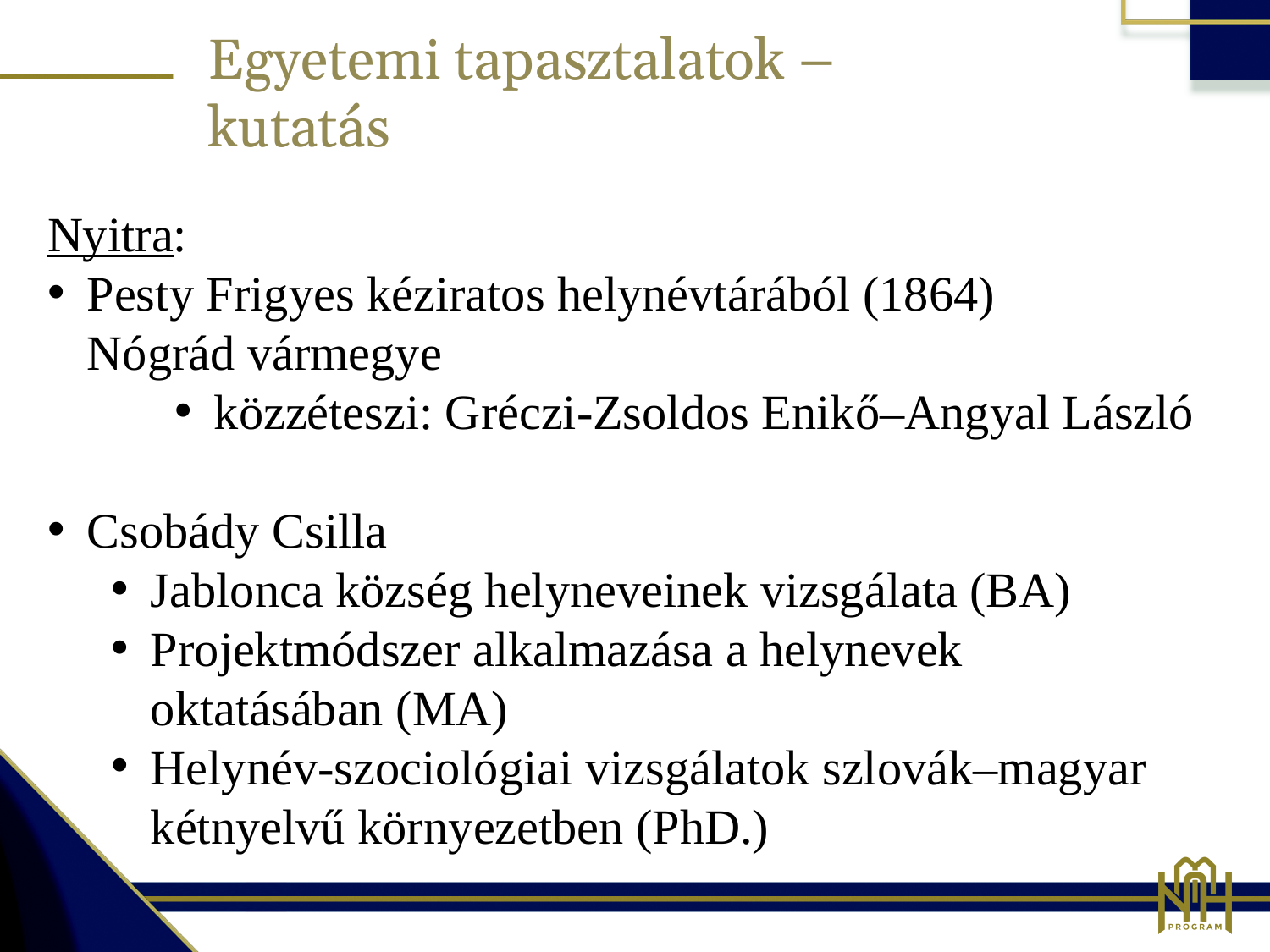

Egyetemi tapasztalatok – kutatás
Nyitra:
Pesty Frigyes kéziratos helynévtárából (1864)
Nógrád vármegye
közzéteszi: Gréczi-Zsoldos Enikő–Angyal László

Csobády Csilla
Jablonca község helyneveinek vizsgálata (BA)
Projektmódszer alkalmazása a helynevek oktatásában (MA)
Helynév-szociológiai vizsgálatok szlovák–magyar kétnyelvű környezetben (PhD.)